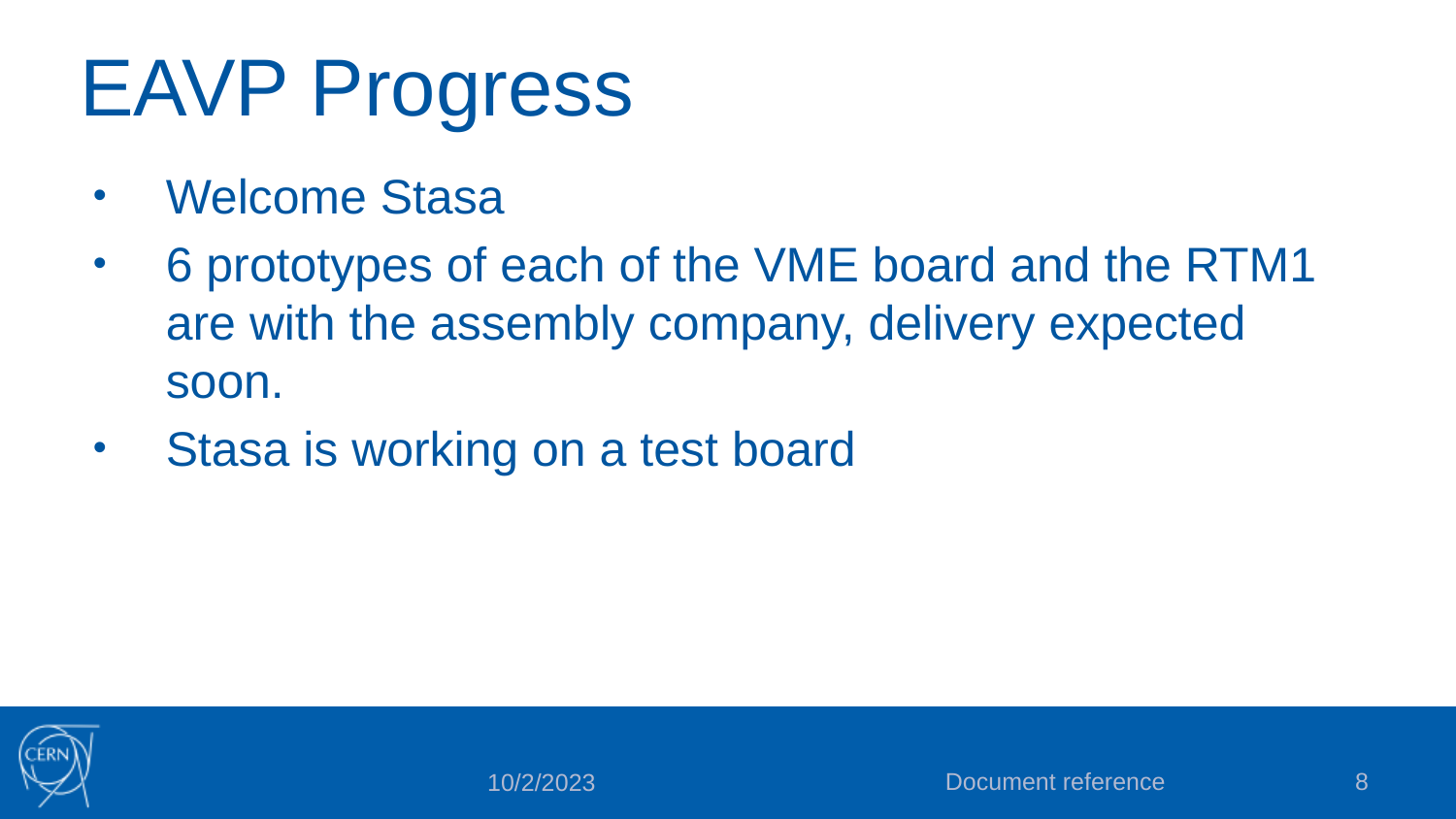

# EAVP Progress
Welcome Stasa
6 prototypes of each of the VME board and the RTM1 are with the assembly company, delivery expected soon.
Stasa is working on a test board
Document reference
8
10/2/2023